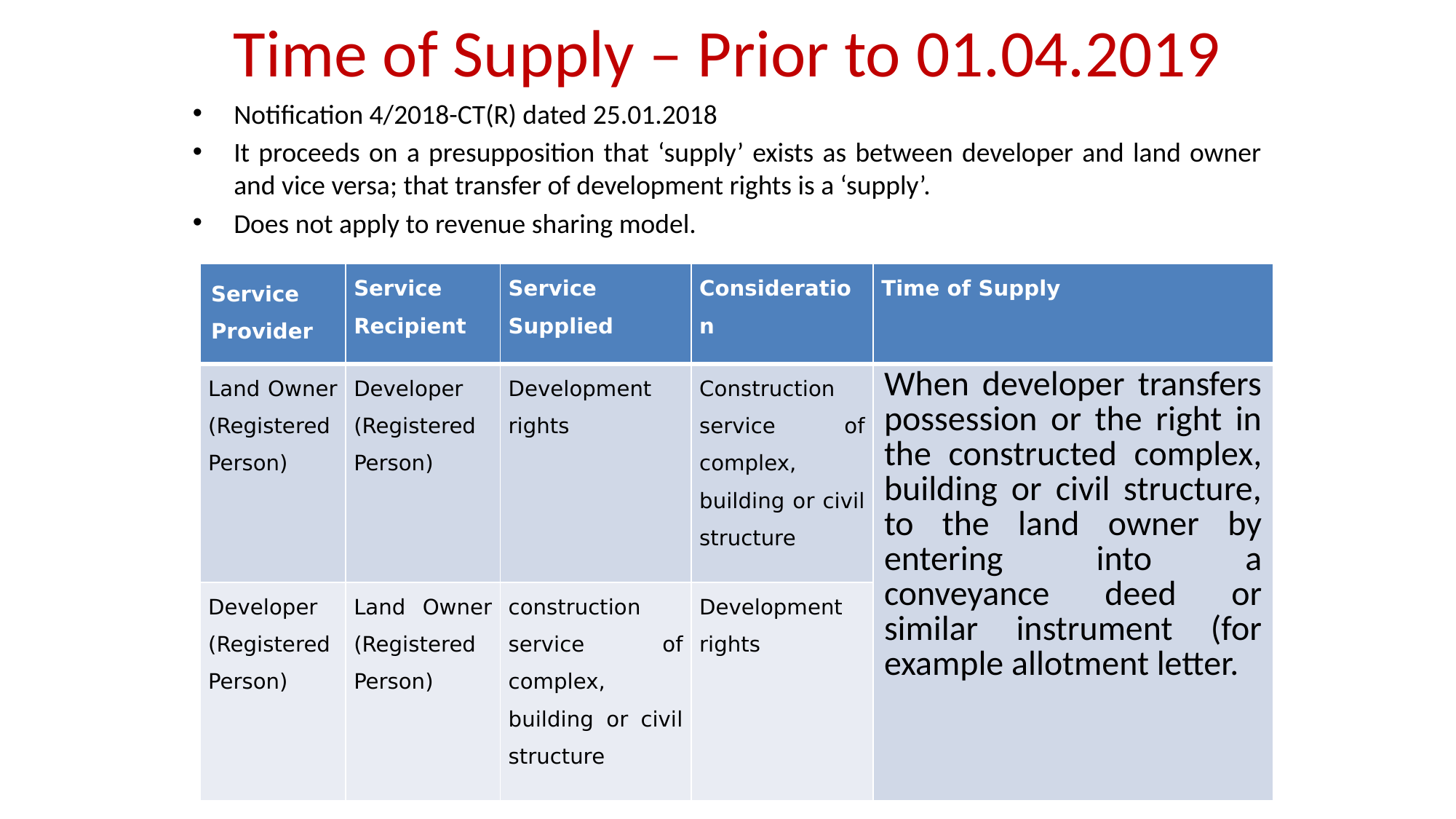

# Time of Supply – Prior to 01.04.2019
Notification 4/2018-CT(R) dated 25.01.2018
It proceeds on a presupposition that ‘supply’ exists as between developer and land owner and vice versa; that transfer of development rights is a ‘supply’.
Does not apply to revenue sharing model.

| Service Provider | Service Recipient | Service Supplied | Consideration | Time of Supply |
| --- | --- | --- | --- | --- |
| Land Owner (Registered Person) | Developer (Registered Person) | Development rights | Construction service of complex, building or civil structure | When developer transfers possession or the right in the constructed complex, building or civil structure, to the land owner by entering into a conveyance deed or similar instrument (for example allotment letter. |
| Developer (Registered Person) | Land Owner (Registered Person) | construction service of complex, building or civil structure | Development rights |  |